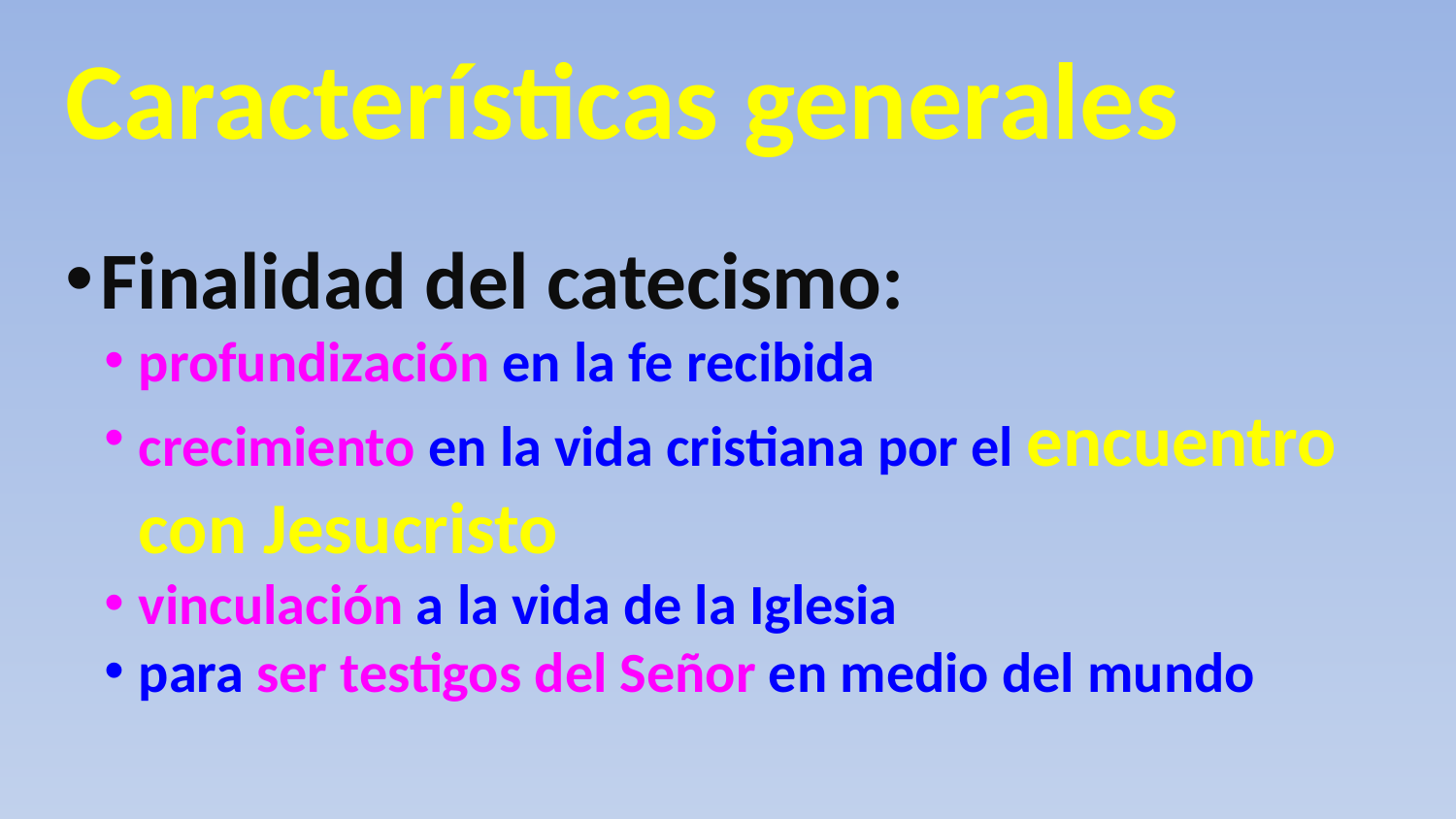

Características generales

Finalidad del catecismo:
profundización en la fe recibida
crecimiento en la vida cristiana por el encuentro con Jesucristo
vinculación a la vida de la Iglesia
para ser testigos del Señor en medio del mundo